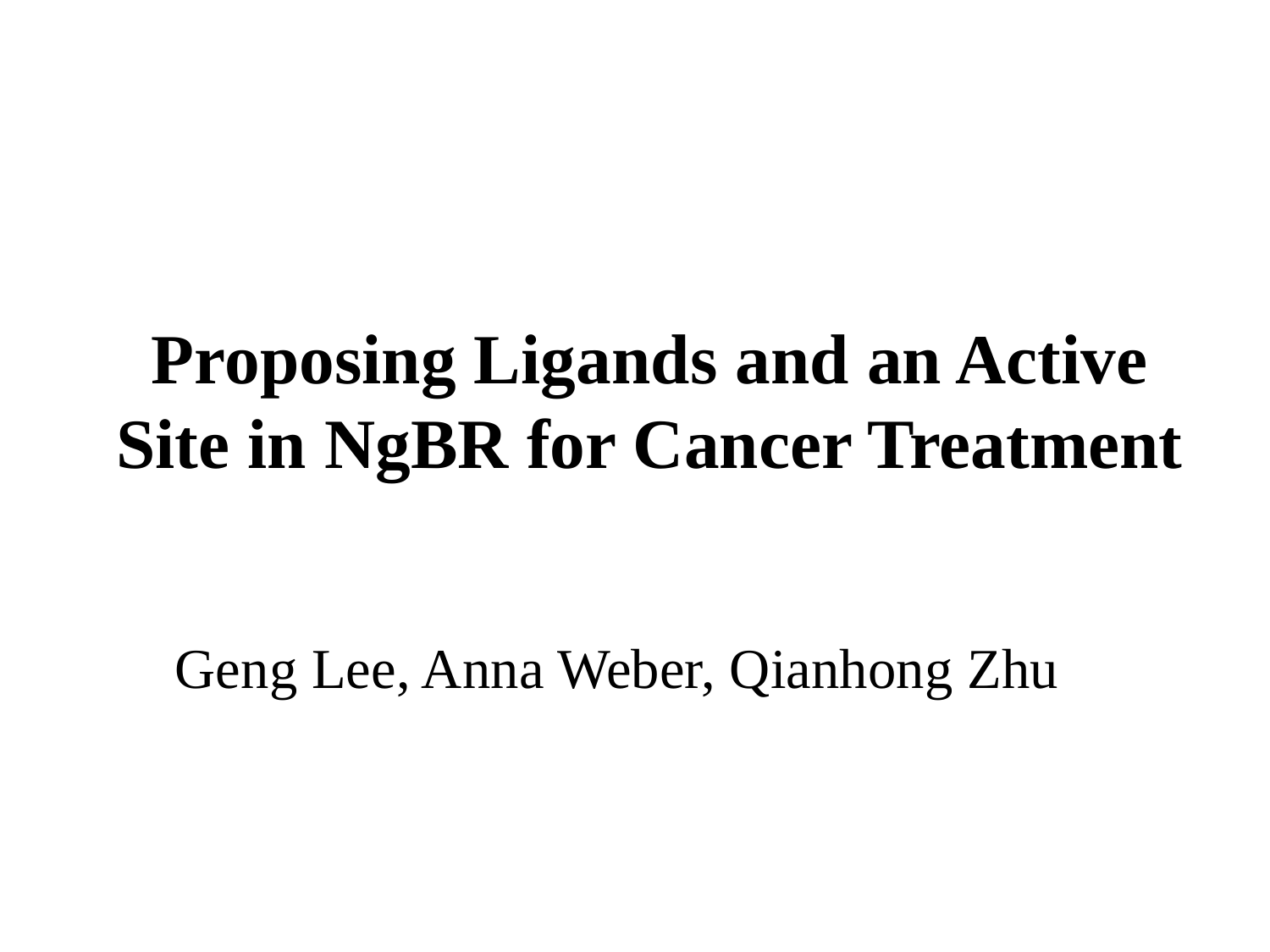

# Proposing Ligands and an Active Site in NgBR for Cancer Treatment
Geng Lee, Anna Weber, Qianhong Zhu